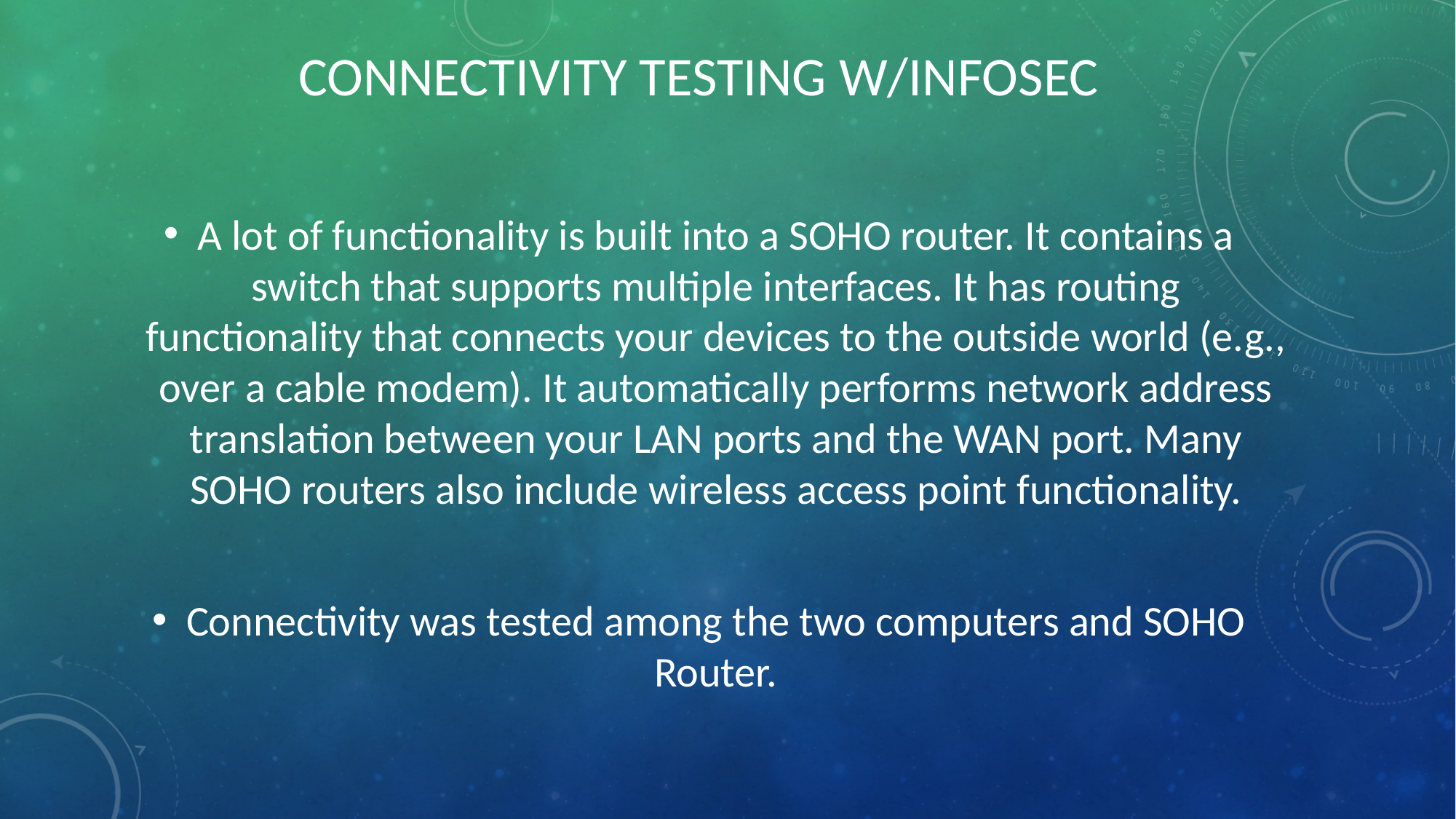

# Connectivity Testing W/Infosec
A lot of functionality is built into a SOHO router. It contains a switch that supports multiple interfaces. It has routing functionality that connects your devices to the outside world (e.g., over a cable modem). It automatically performs network address translation between your LAN ports and the WAN port. Many SOHO routers also include wireless access point functionality.

Connectivity was tested among the two computers and SOHO Router.